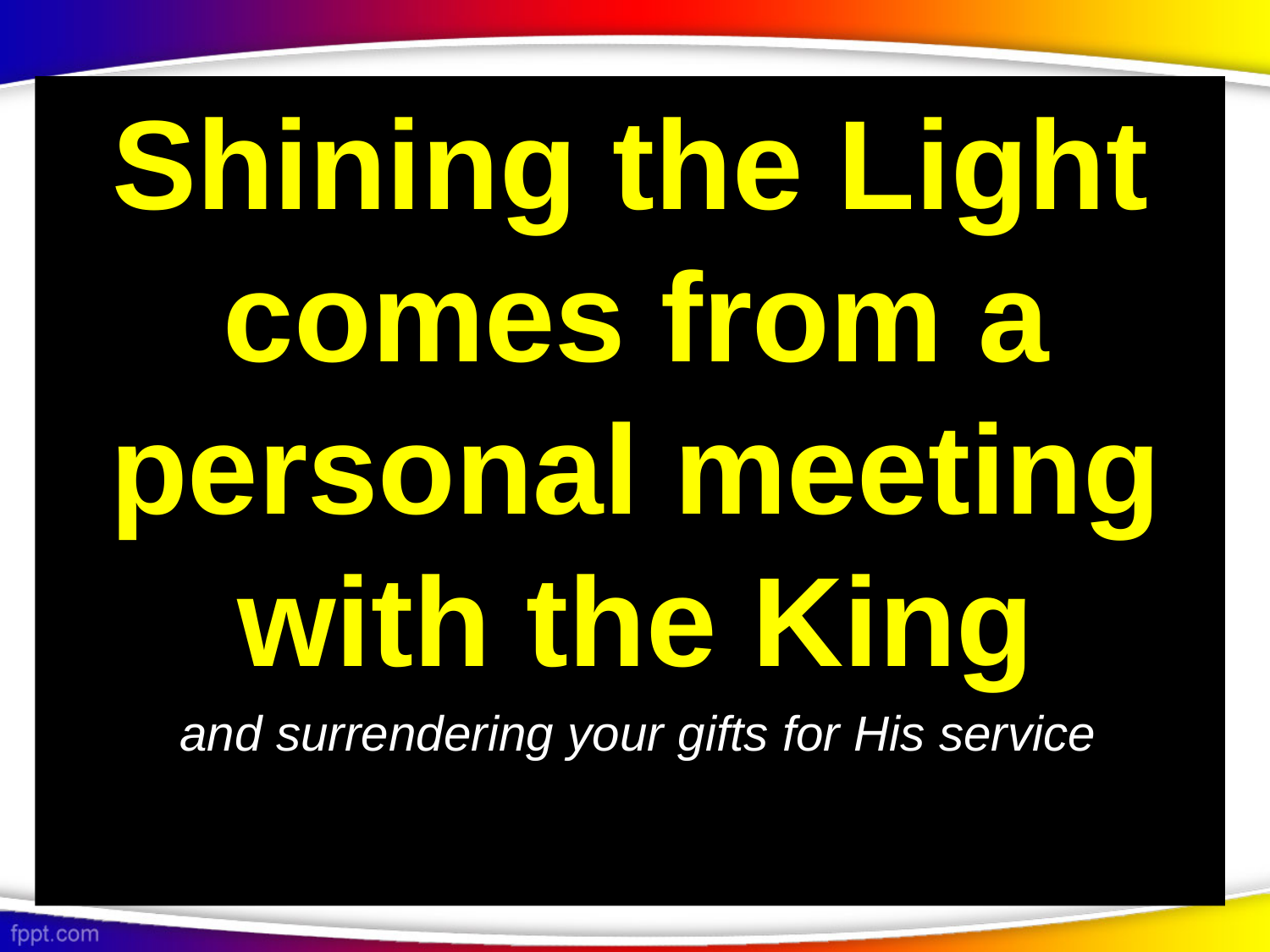

Shining the Light comes from a personal meeting with the King
 and surrendering your gifts for His service